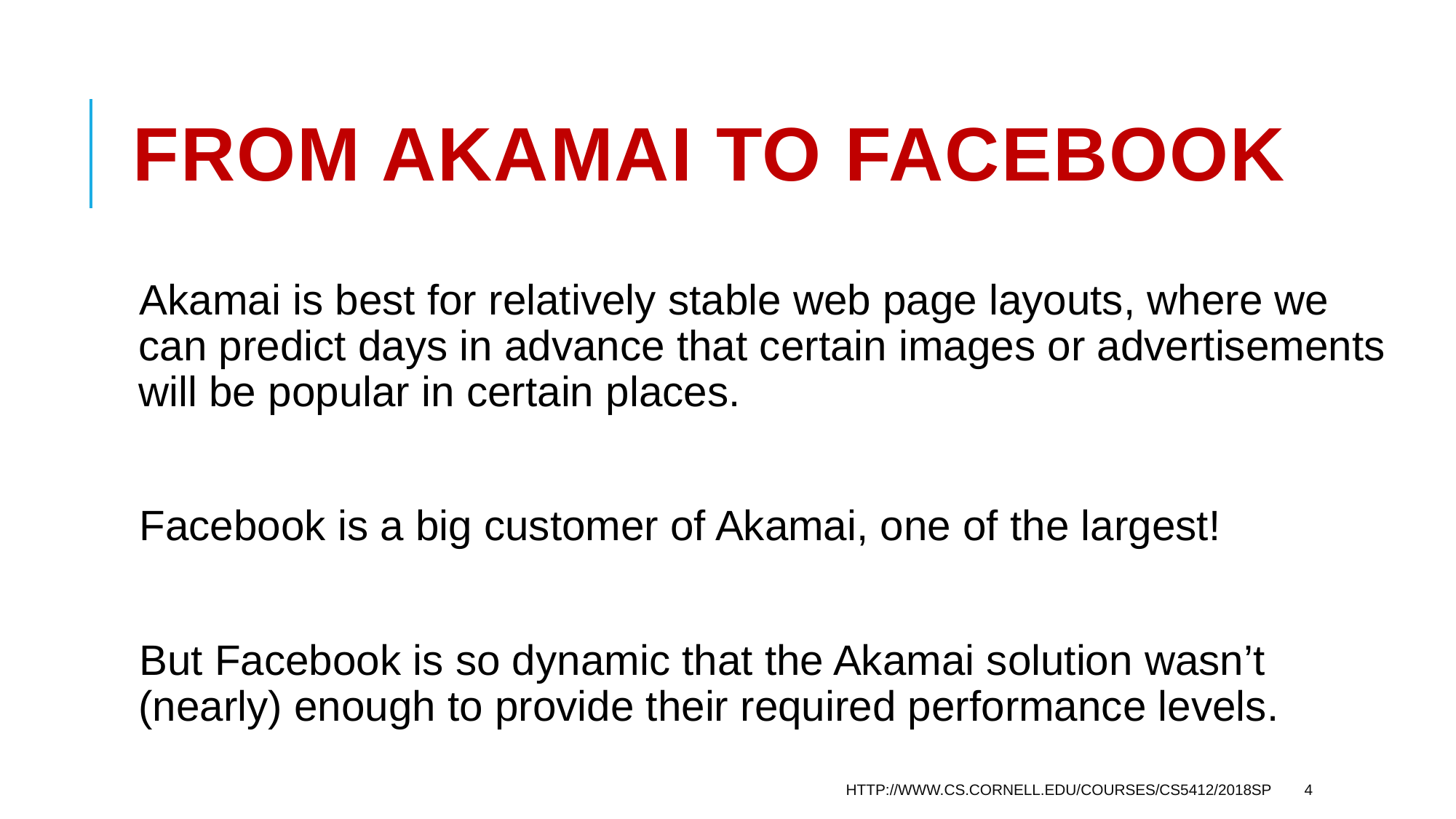

# From Akamai to Facebook
Akamai is best for relatively stable web page layouts, where we can predict days in advance that certain images or advertisements will be popular in certain places.

Facebook is a big customer of Akamai, one of the largest!

But Facebook is so dynamic that the Akamai solution wasn’t (nearly) enough to provide their required performance levels.
http://www.cs.cornell.edu/courses/cs5412/2018sp
4